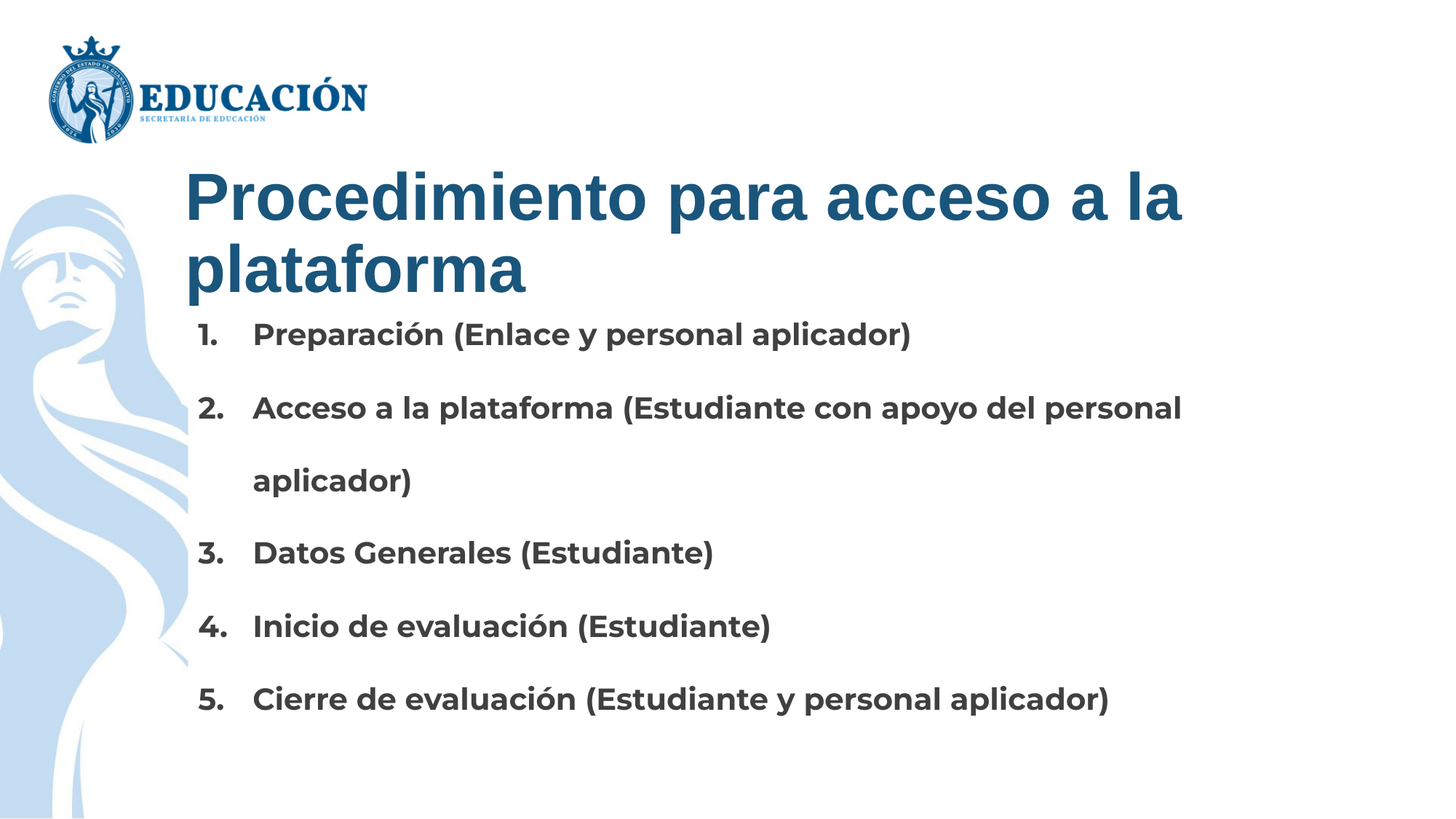

Procedimiento para acceso a la plataforma
Preparación (Enlace y personal aplicador)
Acceso a la plataforma (Estudiante con apoyo del personal aplicador)
Datos Generales (Estudiante)
Inicio de evaluación (Estudiante)
Cierre de evaluación (Estudiante y personal aplicador)